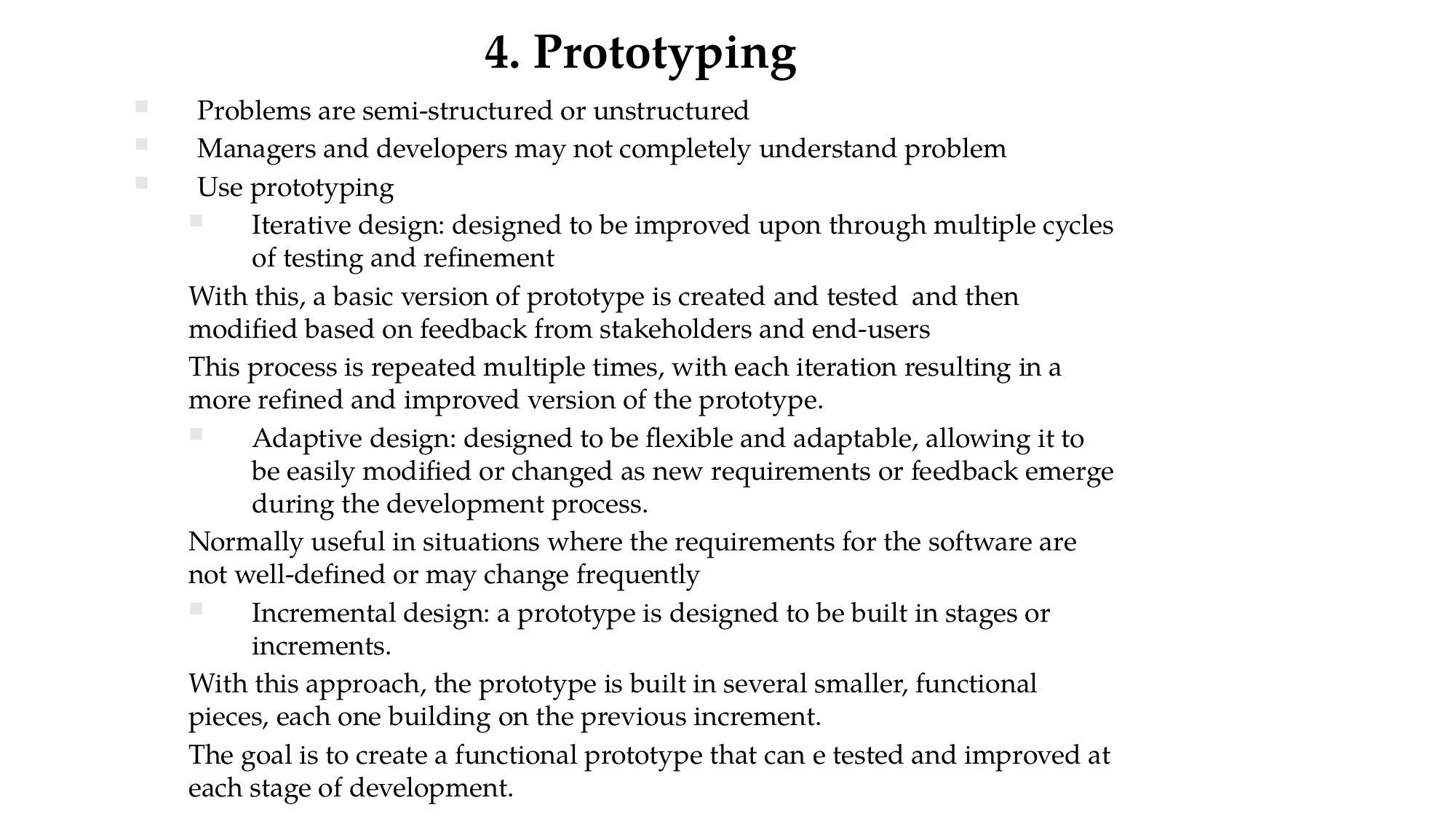

# 4. Prototyping
Problems are semi-structured or unstructured
Managers and developers may not completely understand problem
Use prototyping
Iterative design: designed to be improved upon through multiple cycles of testing and refinement
With this, a basic version of prototype is created and tested  and then modified based on feedback from stakeholders and end-users
This process is repeated multiple times, with each iteration resulting in a more refined and improved version of the prototype.
Adaptive design: designed to be flexible and adaptable, allowing it to be easily modified or changed as new requirements or feedback emerge during the development process.
Normally useful in situations where the requirements for the software are not well-defined or may change frequently
Incremental design: a prototype is designed to be built in stages or increments.
With this approach, the prototype is built in several smaller, functional pieces, each one building on the previous increment.
The goal is to create a functional prototype that can e tested and improved at each stage of development.